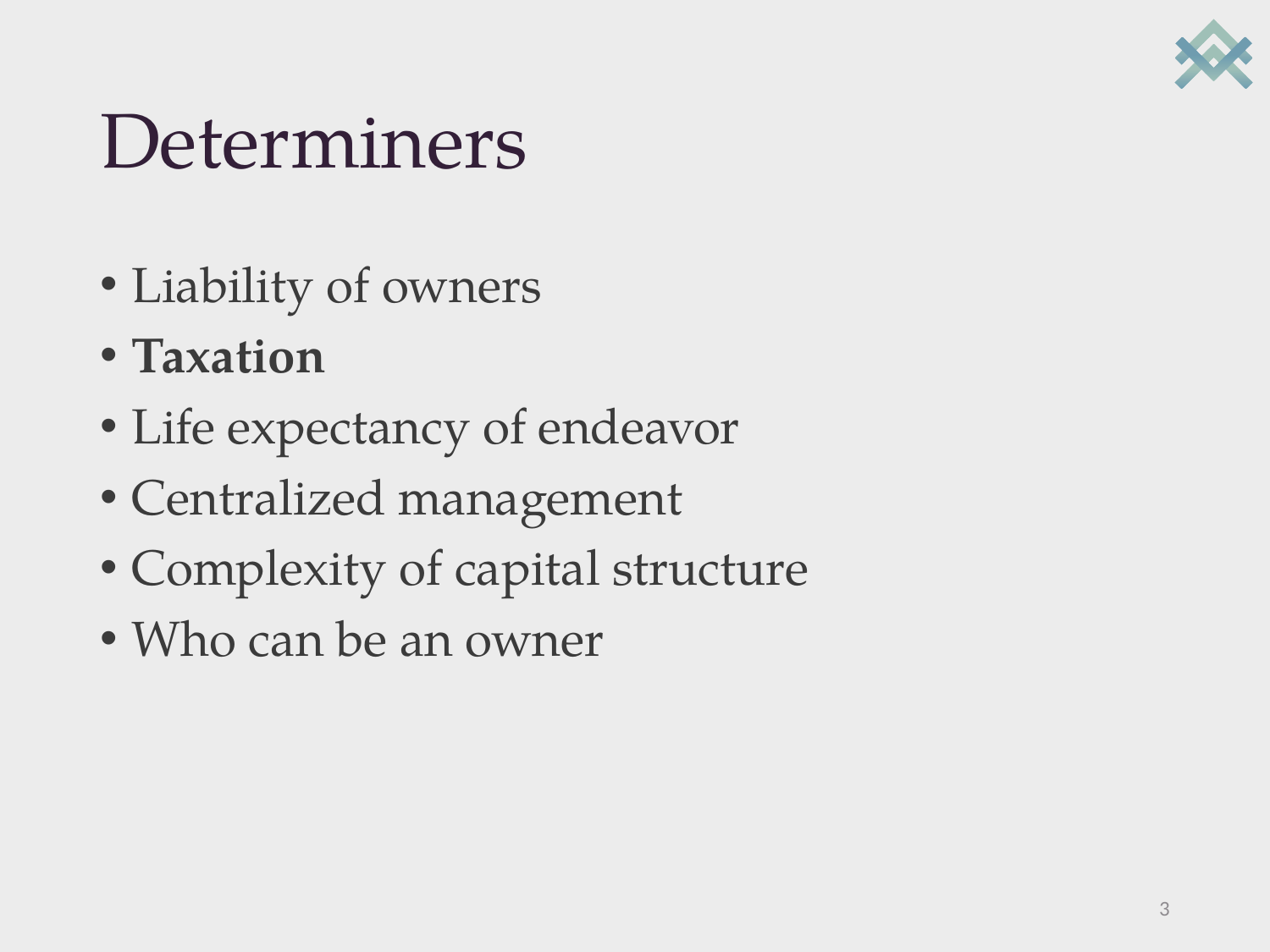

# Determiners
Liability of owners
Taxation
Life expectancy of endeavor
Centralized management
Complexity of capital structure
Who can be an owner

3